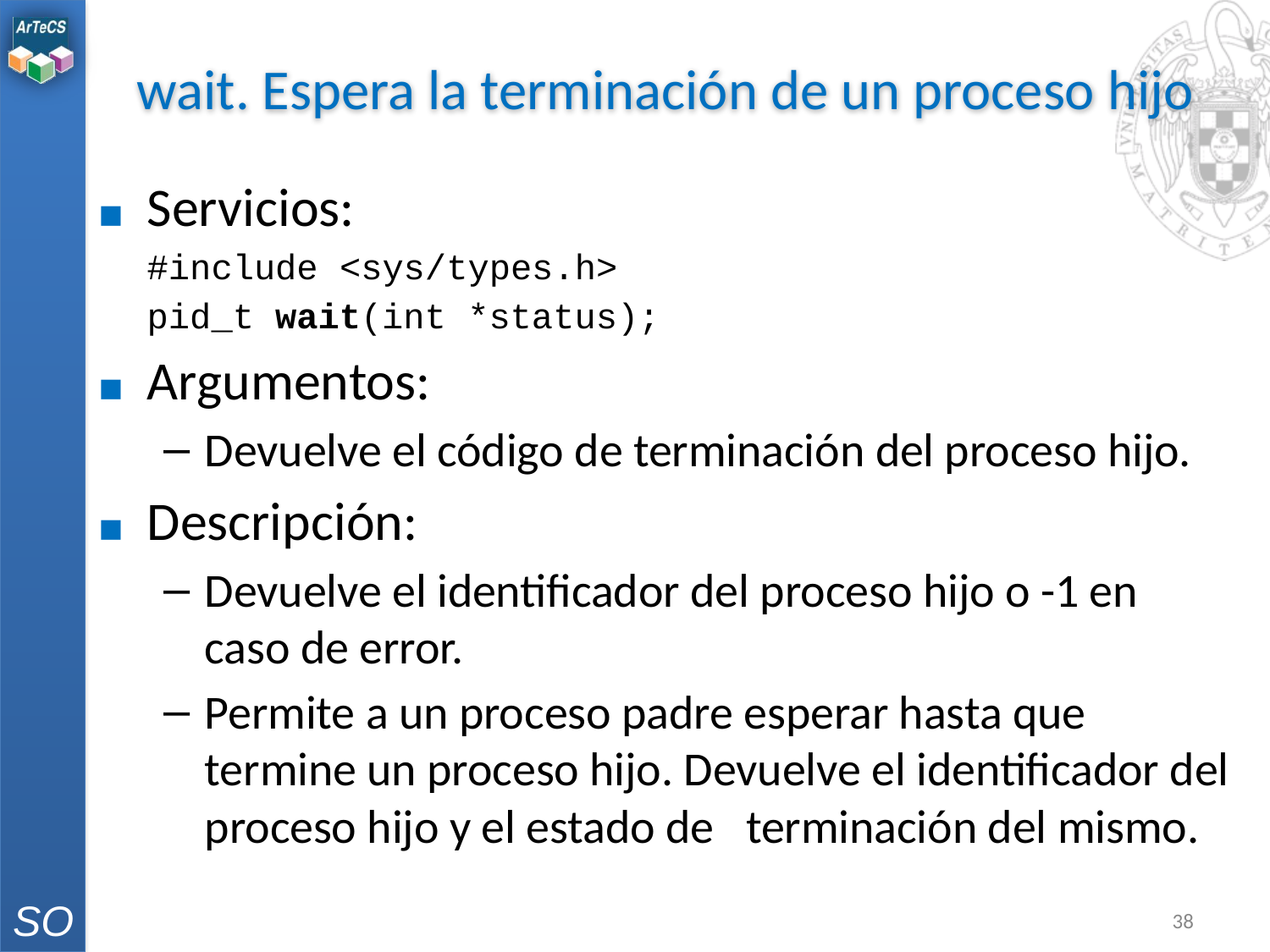

# wait. Espera la terminación de un proceso hijo
Servicios:
	#include <sys/types.h>
	pid_t wait(int *status);
Argumentos:
Devuelve el código de terminación del proceso hijo.
Descripción:
Devuelve el identificador del proceso hijo o -1 en caso de error.
Permite a un proceso padre esperar hasta que termine un proceso hijo. Devuelve el identificador del proceso hijo y el estado de   terminación del mismo.
38